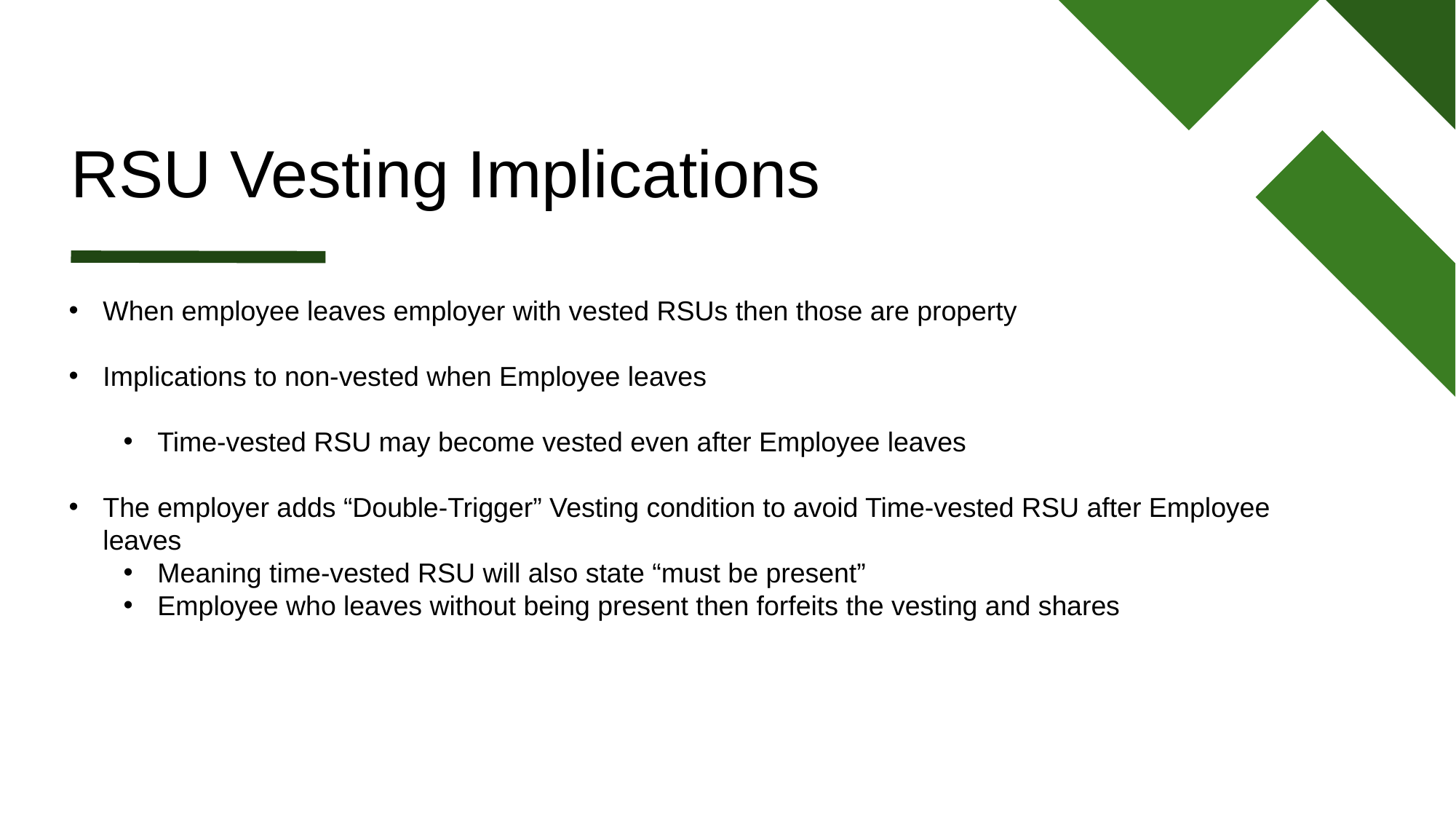

# RSU Vesting Implications
When employee leaves employer with vested RSUs then those are property

Implications to non-vested when Employee leaves

Time-vested RSU may become vested even after Employee leaves

The employer adds “Double-Trigger” Vesting condition to avoid Time-vested RSU after Employee leaves
Meaning time-vested RSU will also state “must be present”
Employee who leaves without being present then forfeits the vesting and shares